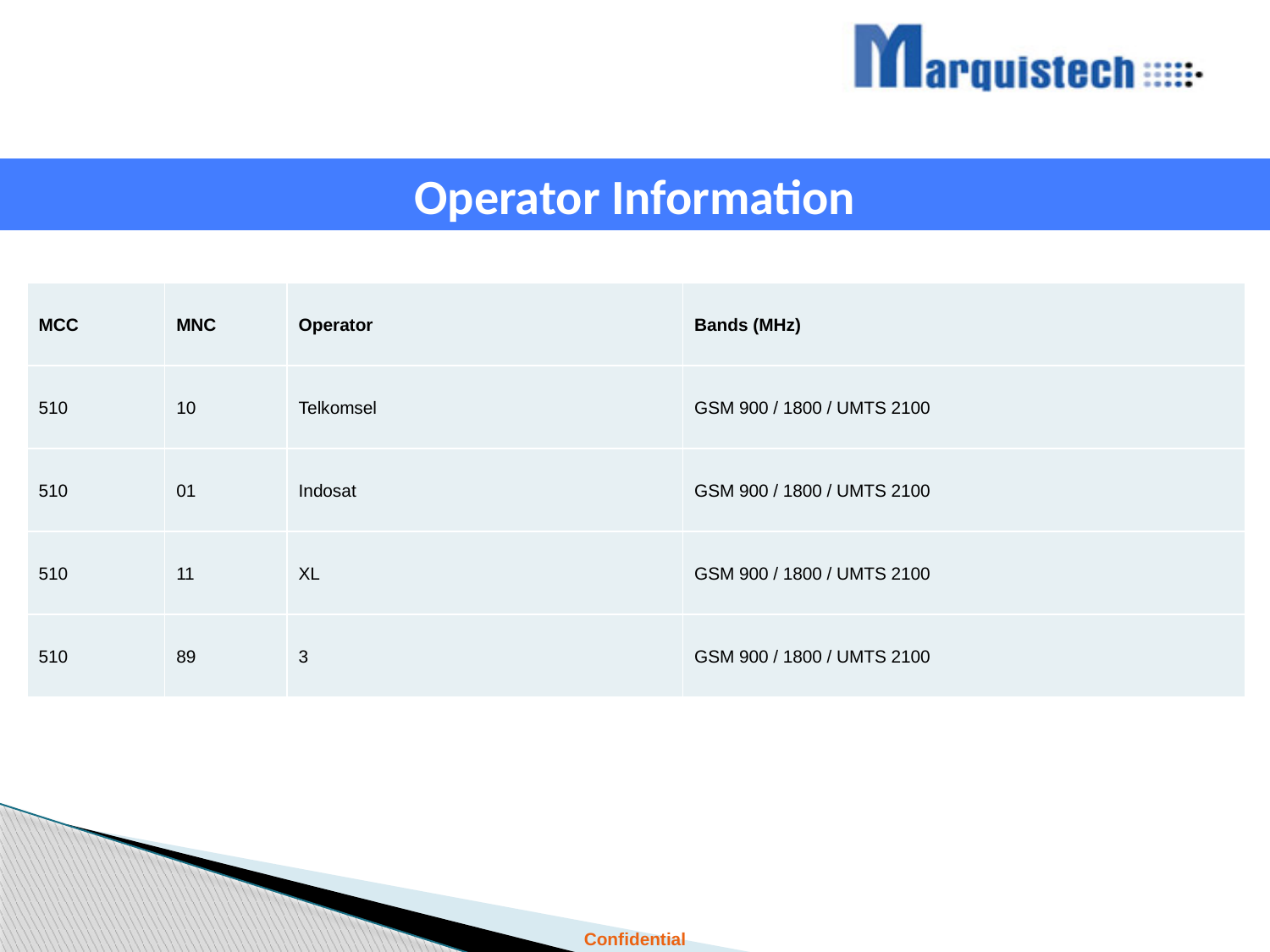

Operator Information

| MCC | MNC | Operator | Bands (MHz) |
| --- | --- | --- | --- |
| 510 | 10 | Telkomsel | GSM 900 / 1800 / UMTS 2100 |
| 510 | 01 | Indosat | GSM 900 / 1800 / UMTS 2100 |
| 510 | 11 | XL | GSM 900 / 1800 / UMTS 2100 |
| 510 | 89 | 3 | GSM 900 / 1800 / UMTS 2100 |